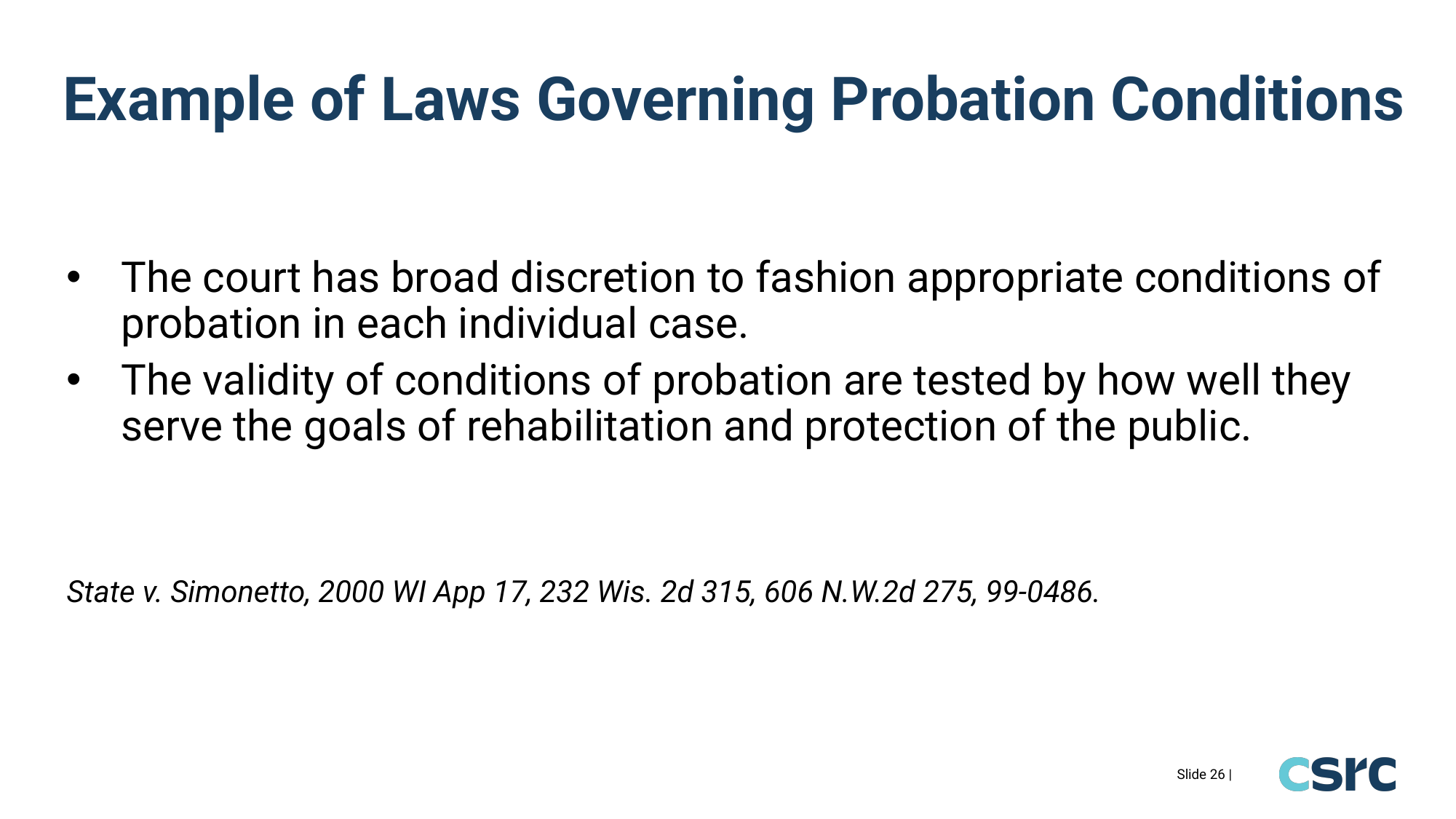

# Example of Laws Governing Probation Conditions
The court has broad discretion to fashion appropriate conditions of probation in each individual case.
The validity of conditions of probation are tested by how well they serve the goals of rehabilitation and protection of the public.

State v. Simonetto, 2000 WI App 17, 232 Wis. 2d 315, 606 N.W.2d 275, 99-0486.